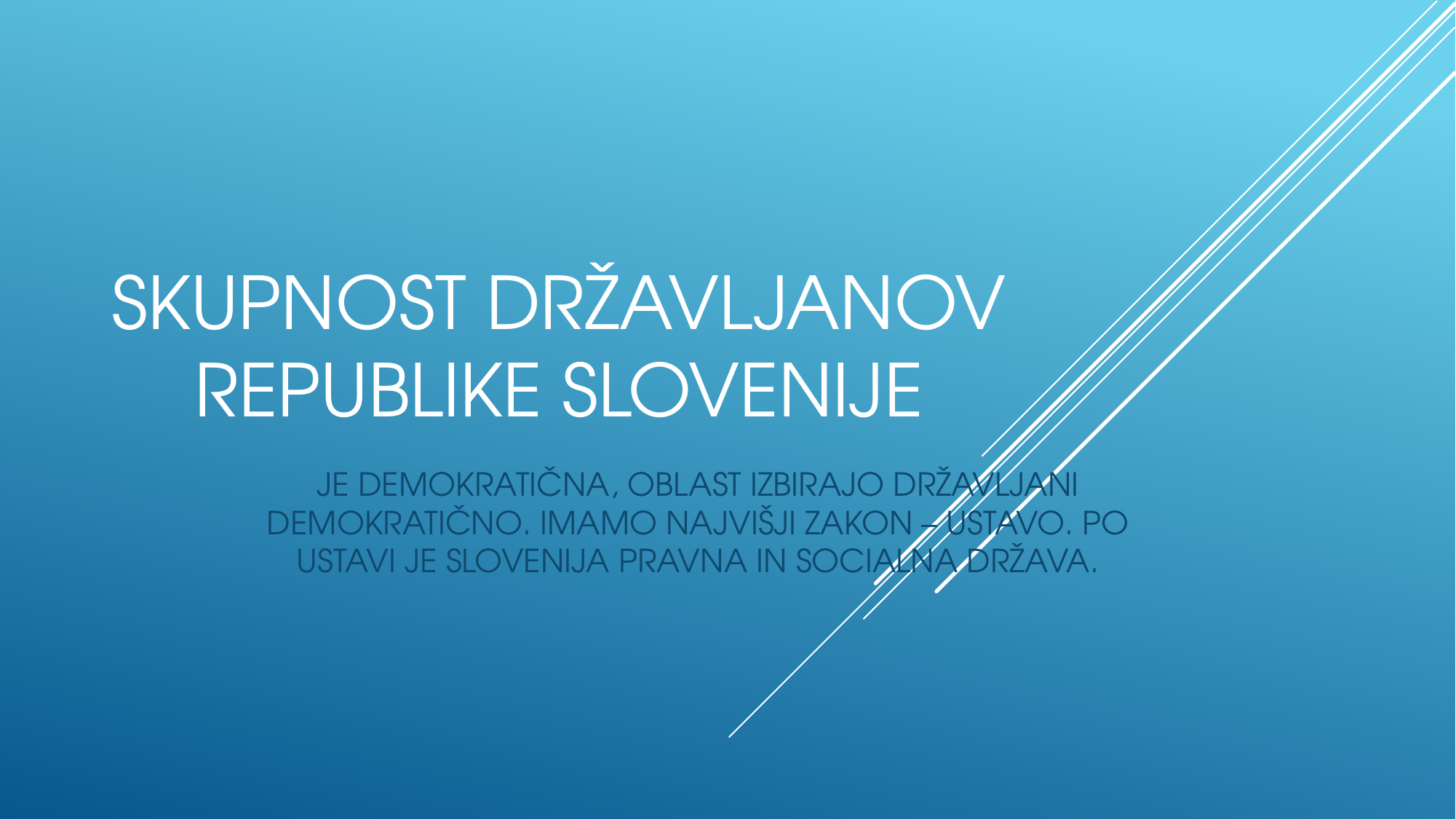

# Skupnost državljanov republike slovenije
JE DEMOKRATIČNA, OBLAST IZBIRAJO DRŽAVLJANI DEMOKRATIČNO. IMAMO NAJVIŠJI ZAKON – USTAVO. PO USTAVI JE SLOVENIJA PRAVNA IN SOCIALNA DRŽAVA.